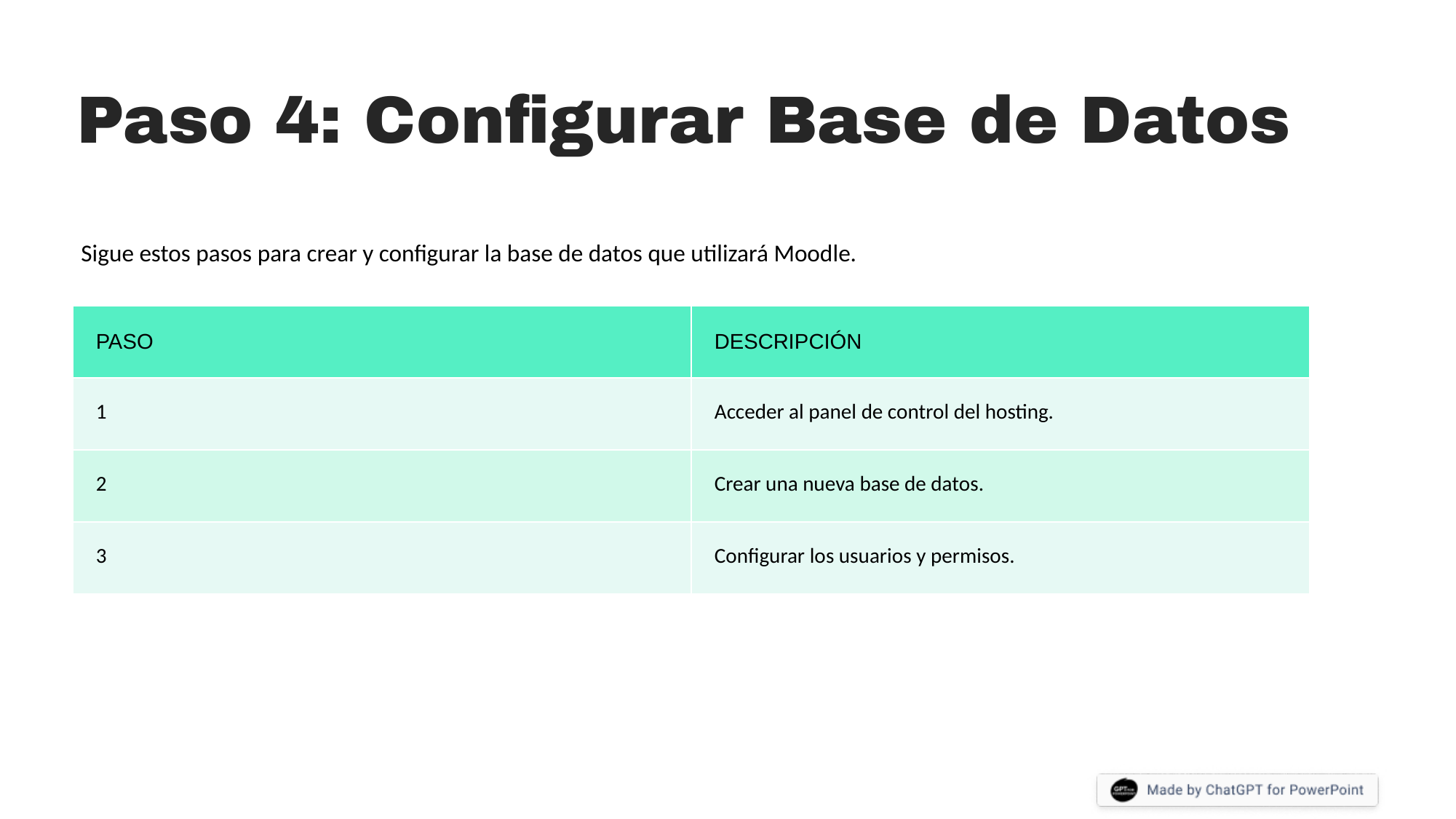

Paso 4: Configurar Base de Datos

Sigue estos pasos para crear y configurar la base de datos que utilizará Moodle.
| PASO | DESCRIPCIÓN |
| --- | --- |
| 1 | Acceder al panel de control del hosting. |
| 2 | Crear una nueva base de datos. |
| 3 | Configurar los usuarios y permisos. |